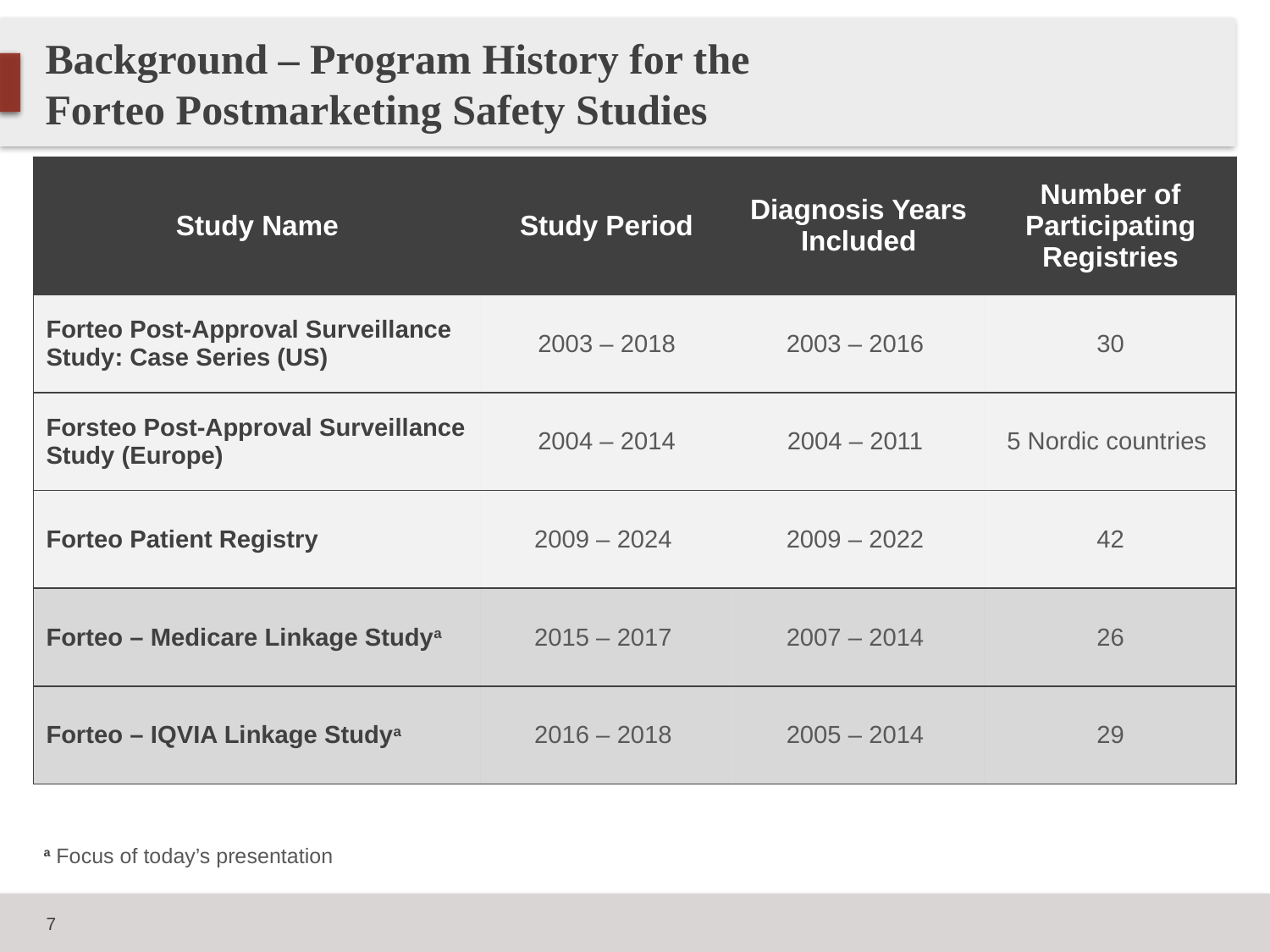

# Background – Program History for the Forteo Postmarketing Safety Studies
| Study Name | Study Period | Diagnosis Years Included | Number of Participating Registries |
| --- | --- | --- | --- |
| Forteo Post-Approval Surveillance Study: Case Series (US) | 2003 – 2018 | 2003 – 2016 | 30 |
| Forsteo Post-Approval Surveillance Study (Europe) | 2004 – 2014 | 2004 – 2011 | 5 Nordic countries |
| Forteo Patient Registry | 2009 – 2024 | 2009 – 2022 | 42 |
| Forteo – Medicare Linkage Studya | 2015 – 2017 | 2007 – 2014 | 26 |
| Forteo – IQVIA Linkage Studya | 2016 – 2018 | 2005 – 2014 | 29 |
a Focus of today’s presentation